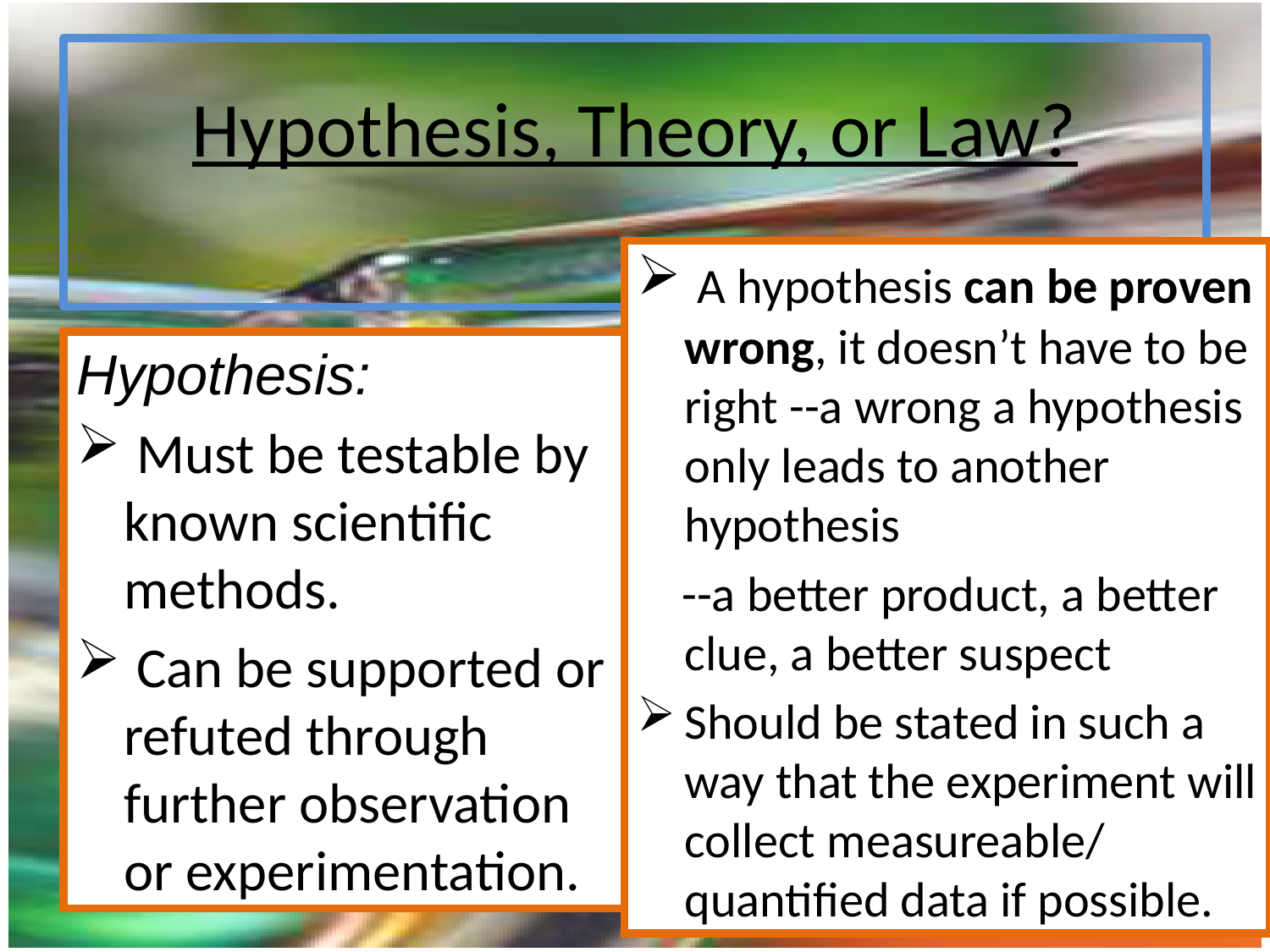

# Hypothesis, Theory, or Law?
 A hypothesis can be proven wrong, it doesn’t have to be right --a wrong a hypothesis only leads to another hypothesis
    --a better product, a better clue, a better suspect
Should be stated in such a way that the experiment will collect measureable/ quantified data if possible.
Hypothesis:
 Must be testable by known scientific methods.
 Can be supported or refuted through further observation or experimentation.
10